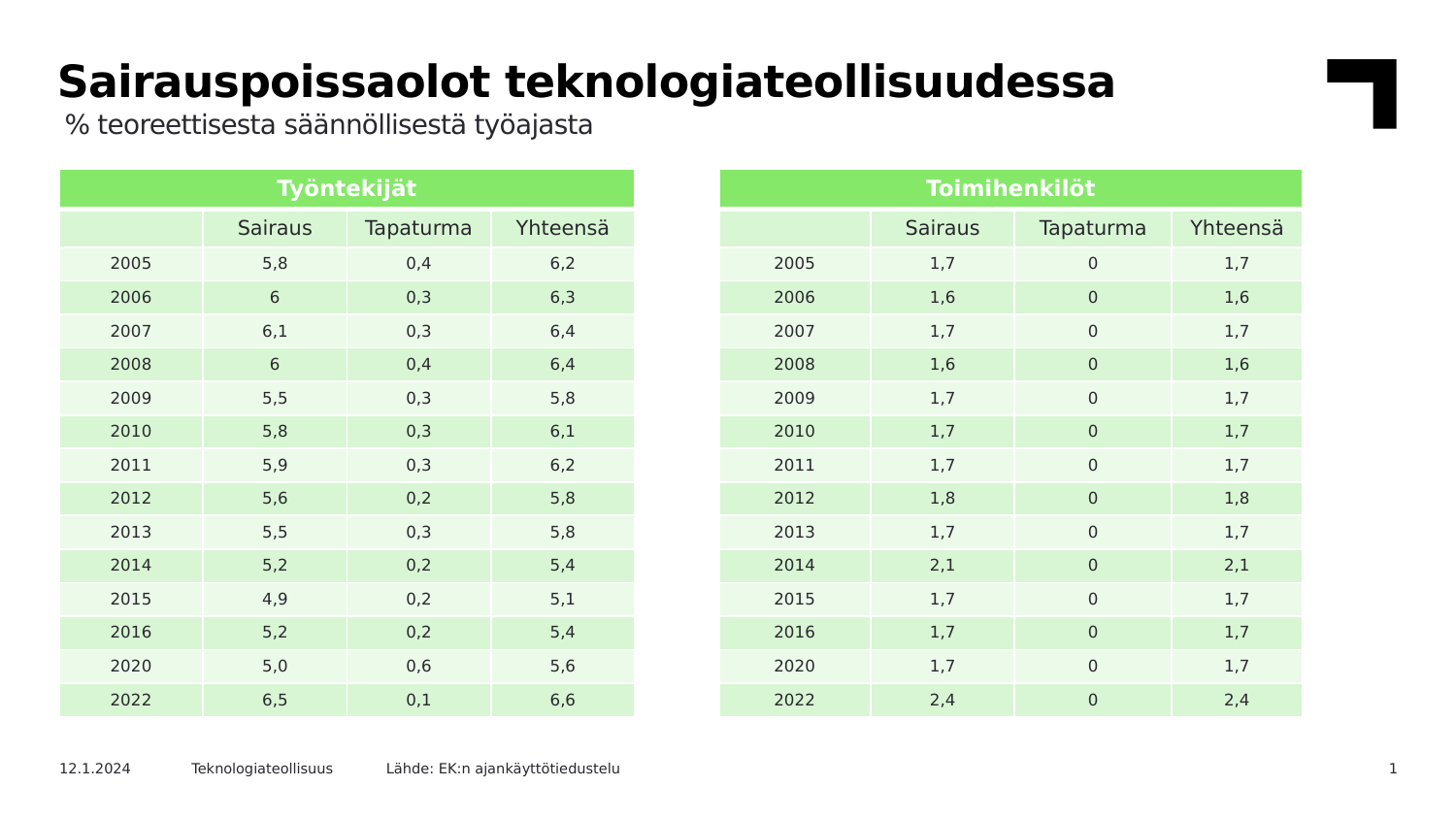

Sairauspoissaolot teknologiateollisuudessa
% teoreettisesta säännöllisestä työajasta
| Työntekijät |  |  |  |  | Toimihenkilöt |  |  |  |
| --- | --- | --- | --- | --- | --- | --- | --- | --- |
|  | Sairaus | Tapaturma | Yhteensä |  |  | Sairaus | Tapaturma | Yhteensä |
| 2005 | 5,8 | 0,4 | 6,2 |  | 2005 | 1,7 | 0 | 1,7 |
| 2006 | 6 | 0,3 | 6,3 |  | 2006 | 1,6 | 0 | 1,6 |
| 2007 | 6,1 | 0,3 | 6,4 |  | 2007 | 1,7 | 0 | 1,7 |
| 2008 | 6 | 0,4 | 6,4 |  | 2008 | 1,6 | 0 | 1,6 |
| 2009 | 5,5 | 0,3 | 5,8 |  | 2009 | 1,7 | 0 | 1,7 |
| 2010 | 5,8 | 0,3 | 6,1 |  | 2010 | 1,7 | 0 | 1,7 |
| 2011 | 5,9 | 0,3 | 6,2 |  | 2011 | 1,7 | 0 | 1,7 |
| 2012 | 5,6 | 0,2 | 5,8 |  | 2012 | 1,8 | 0 | 1,8 |
| 2013 | 5,5 | 0,3 | 5,8 |  | 2013 | 1,7 | 0 | 1,7 |
| 2014 | 5,2 | 0,2 | 5,4 |  | 2014 | 2,1 | 0 | 2,1 |
| 2015 | 4,9 | 0,2 | 5,1 |  | 2015 | 1,7 | 0 | 1,7 |
| 2016 | 5,2 | 0,2 | 5,4 |  | 2016 | 1,7 | 0 | 1,7 |
| 2020 | 5,0 | 0,6 | 5,6 |  | 2020 | 1,7 | 0 | 1,7 |
| 2022 | 6,5 | 0,1 | 6,6 |  | 2022 | 2,4 | 0 | 2,4 |
Lähde: EK:n ajankäyttötiedustelu
12.1.2024
Teknologiateollisuus
1